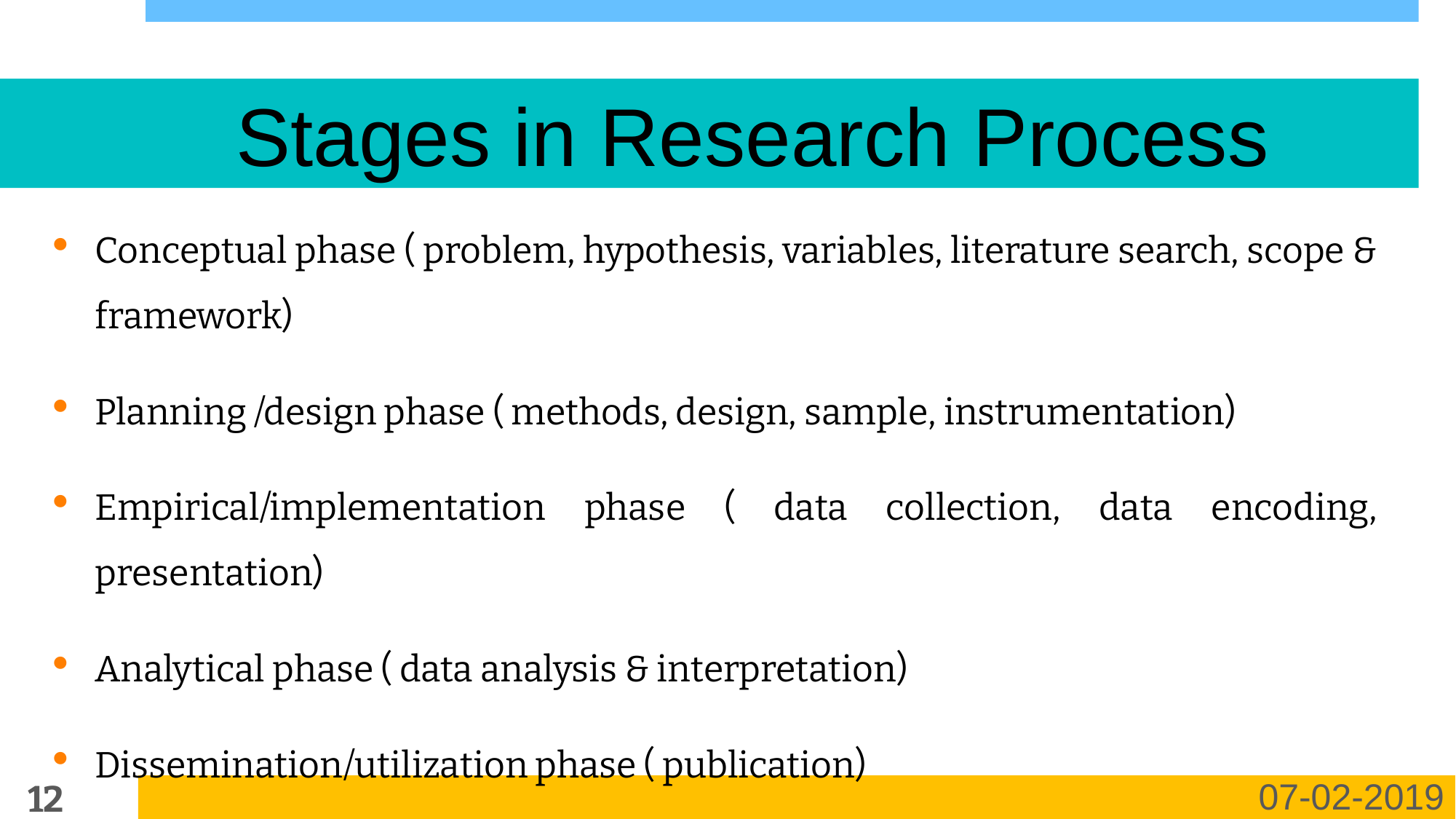

# Stages in Research Process
Conceptual phase ( problem, hypothesis, variables, literature search, scope & framework)
Planning /design phase ( methods, design, sample, instrumentation)
Empirical/implementation phase ( data collection, data encoding, presentation)
Analytical phase ( data analysis & interpretation)
Dissemination/utilization phase ( publication)

12

07-02-2019